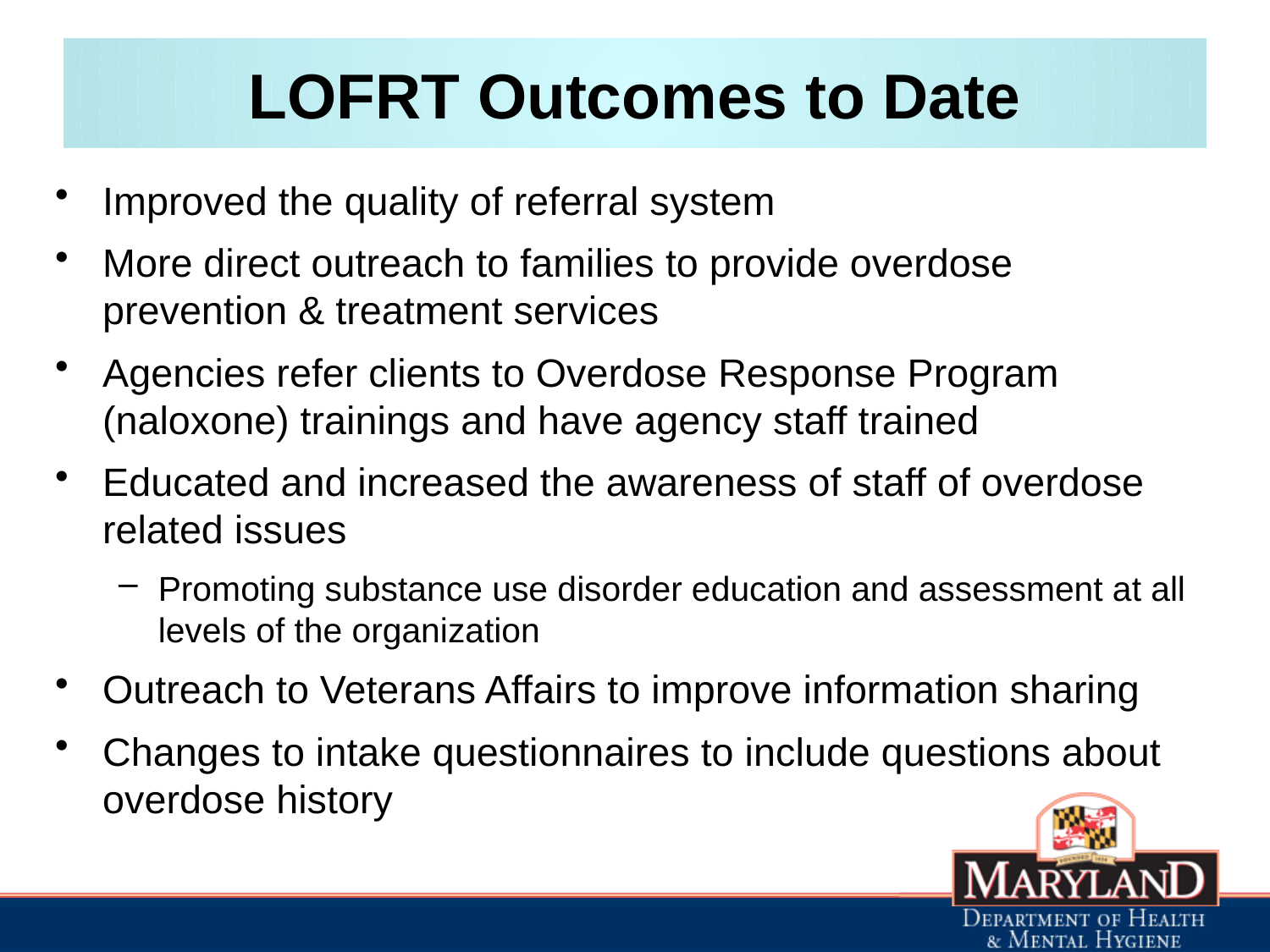

# LOFRT Outcomes to Date
Improved the quality of referral system
More direct outreach to families to provide overdose prevention & treatment services
Agencies refer clients to Overdose Response Program (naloxone) trainings and have agency staff trained
Educated and increased the awareness of staff of overdose related issues
Promoting substance use disorder education and assessment at all levels of the organization
Outreach to Veterans Affairs to improve information sharing
Changes to intake questionnaires to include questions about overdose history